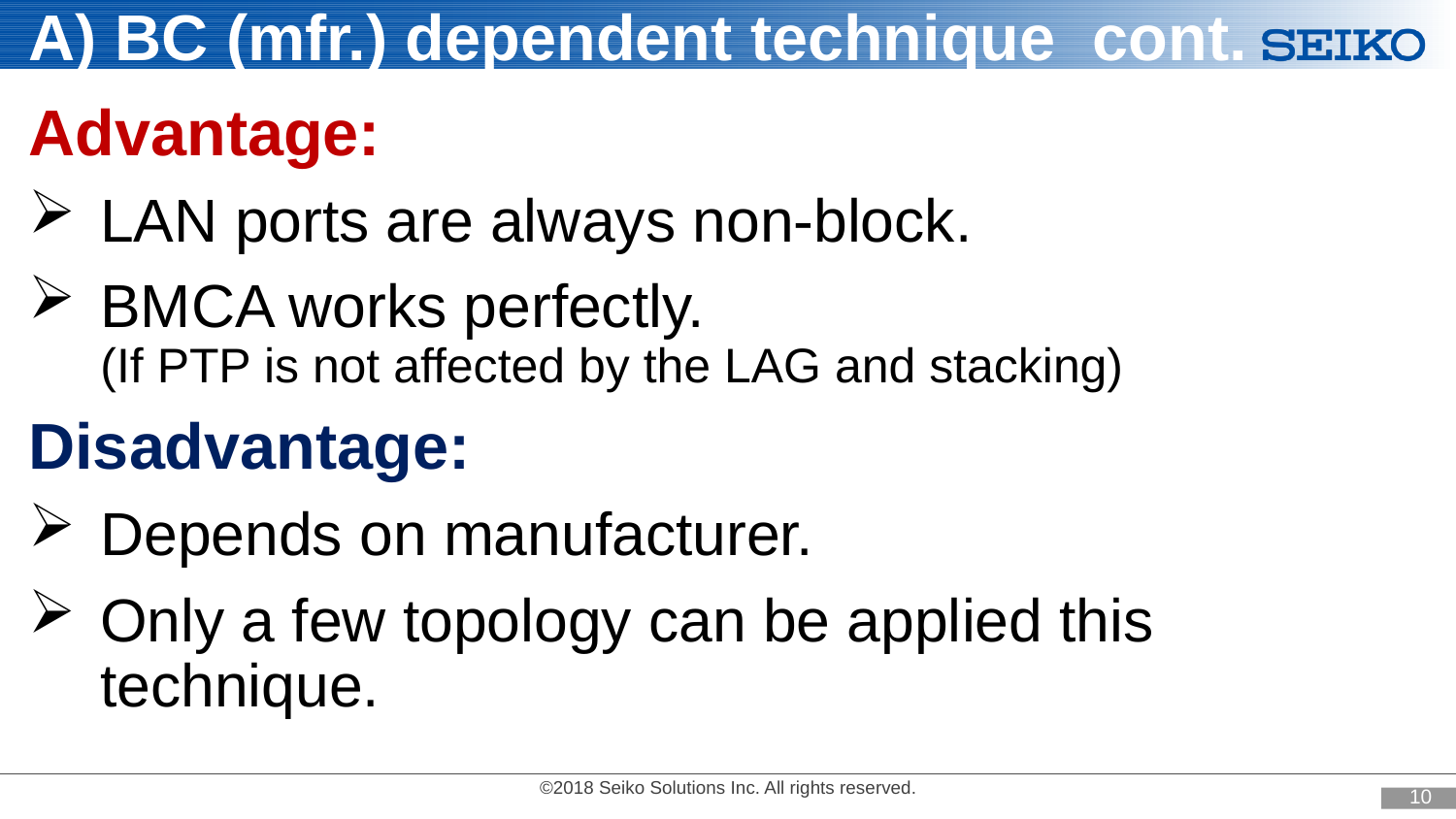

A) BC (mfr.) dependent technique  cont.
Advantage:
LAN ports are always non-block.
BMCA works perfectly.
(If PTP is not affected by the LAG and stacking)
Disadvantage:
Depends on manufacturer.
Only a few topology can be applied this technique.

10